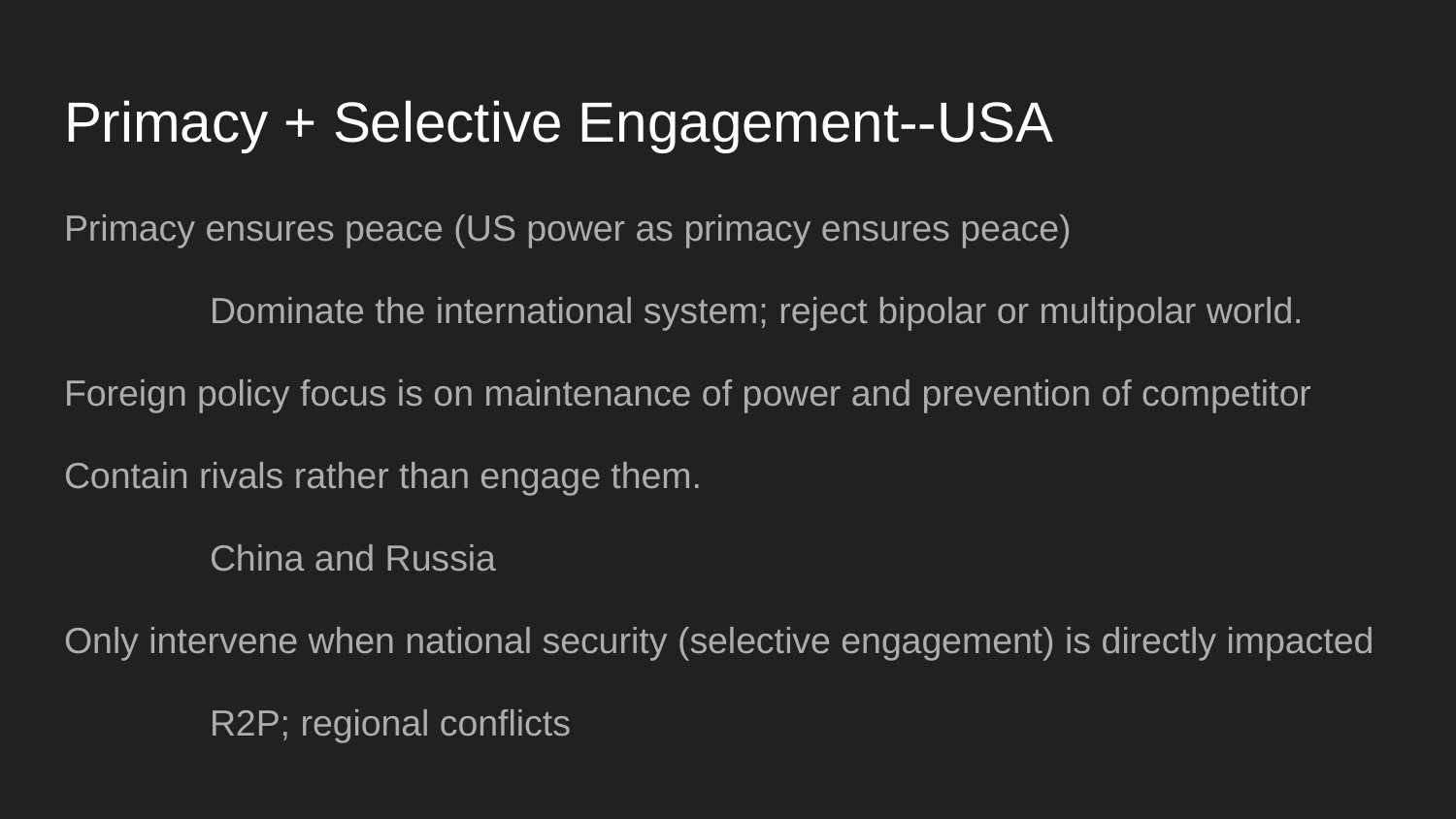

# Primacy + Selective Engagement--USA
Primacy ensures peace (US power as primacy ensures peace)
	Dominate the international system; reject bipolar or multipolar world.
Foreign policy focus is on maintenance of power and prevention of competitor
Contain rivals rather than engage them.
	China and Russia
Only intervene when national security (selective engagement) is directly impacted
	R2P; regional conflicts